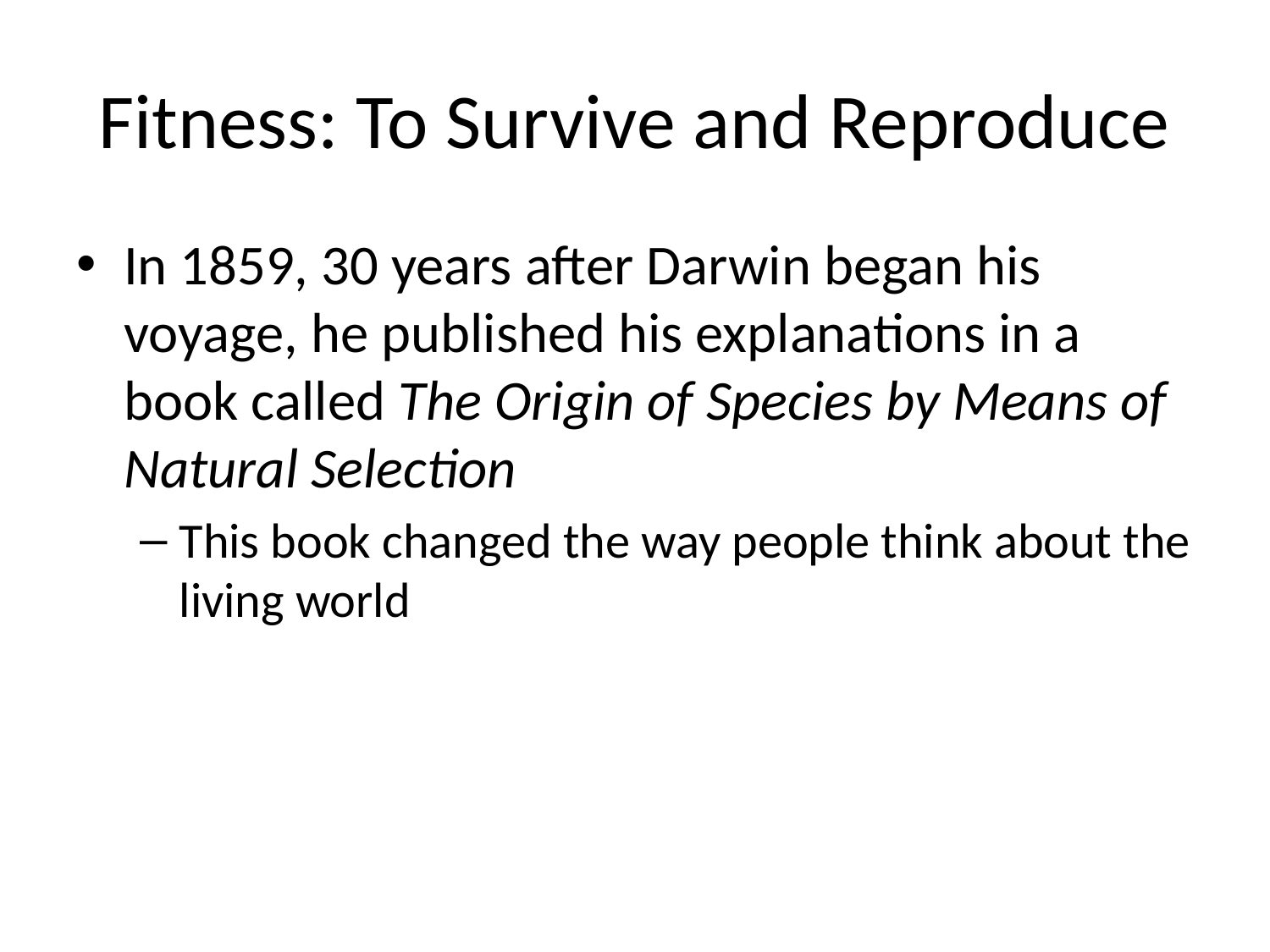

# Fitness: To Survive and Reproduce
In 1859, 30 years after Darwin began his voyage, he published his explanations in a book called The Origin of Species by Means of Natural Selection
This book changed the way people think about the living world